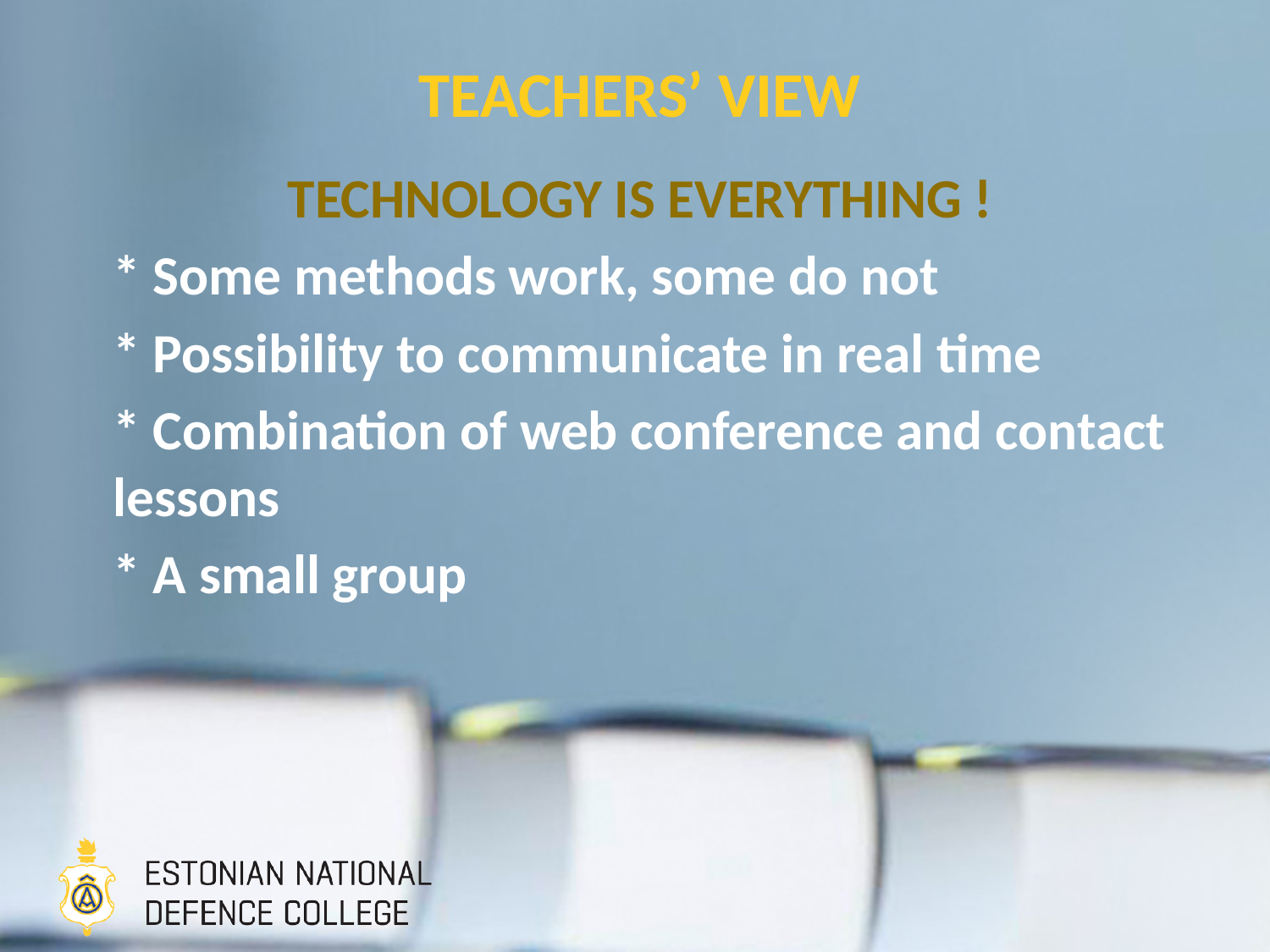

# TEACHERS’ VIEW
TECHNOLOGY IS EVERYTHING !
* Some methods work, some do not
* Possibility to communicate in real time
* Combination of web conference and contact lessons
* A small group